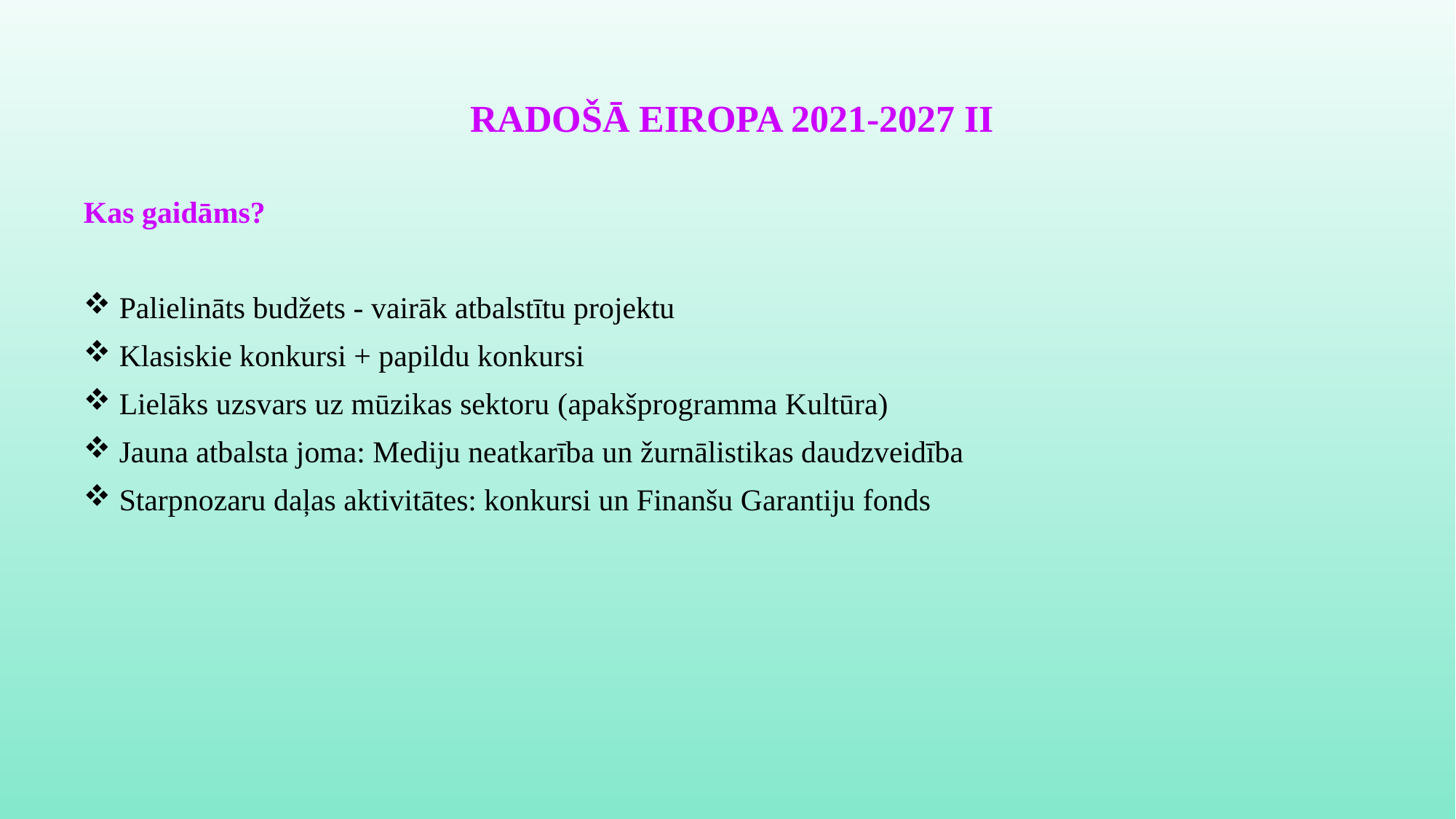

# RADOŠĀ EIROPA 2021-2027 II
Kas gaidāms?

 Palielināts budžets - vairāk atbalstītu projektu
 Klasiskie konkursi + papildu konkursi
 Lielāks uzsvars uz mūzikas sektoru (apakšprogramma Kultūra)
 Jauna atbalsta joma: Mediju neatkarība un žurnālistikas daudzveidība
 Starpnozaru daļas aktivitātes: konkursi un Finanšu Garantiju fonds